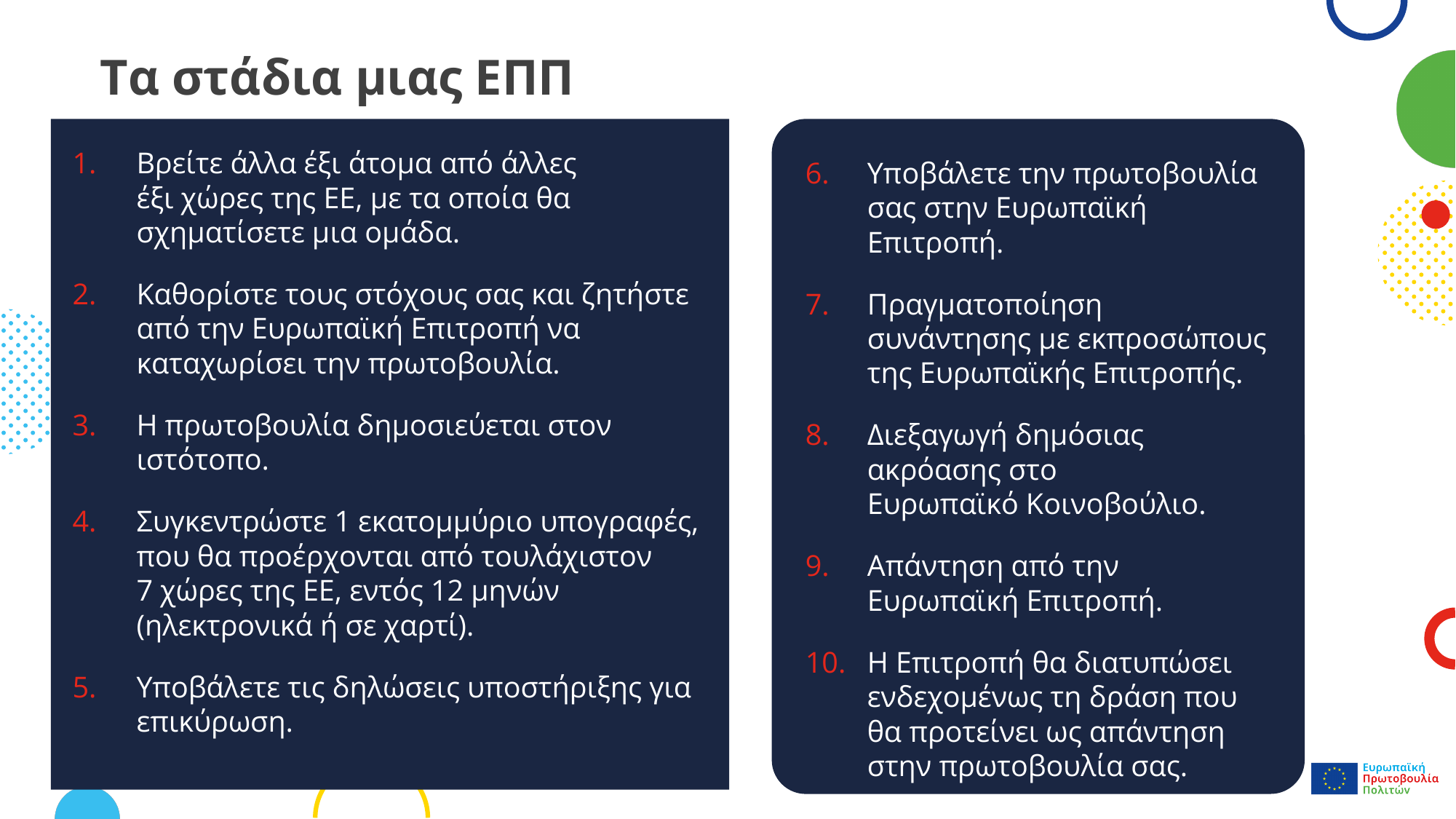

# Τα στάδια μιας ΕΠΠ
Βρείτε άλλα έξι άτομα από άλλες
έξι χώρες της ΕΕ, με τα οποία θα σχηματίσετε μια ομάδα.
Καθορίστε τους στόχους σας και ζητήστε από την Ευρωπαϊκή Επιτροπή να καταχωρίσει την πρωτοβουλία.
Η πρωτοβουλία δημοσιεύεται στον ιστότοπο.
Συγκεντρώστε 1 εκατομμύριο υπογραφές, που θα προέρχονται από τουλάχιστον 7 χώρες της ΕΕ, εντός 12 μηνών
(ηλεκτρονικά ή σε χαρτί).
Υποβάλετε τις δηλώσεις υποστήριξης για επικύρωση.
Υποβάλετε την πρωτοβουλία σας στην Ευρωπαϊκή Επιτροπή.
Πραγματοποίηση συνάντησης με εκπροσώπους της Ευρωπαϊκής Επιτροπής.
Διεξαγωγή δημόσιας ακρόασης στο
Ευρωπαϊκό Κοινοβούλιο.
Απάντηση από την Ευρωπαϊκή Επιτροπή.
Η Επιτροπή θα διατυπώσει ενδεχομένως τη δράση που θα προτείνει ως απάντηση στην πρωτοβουλία σας.